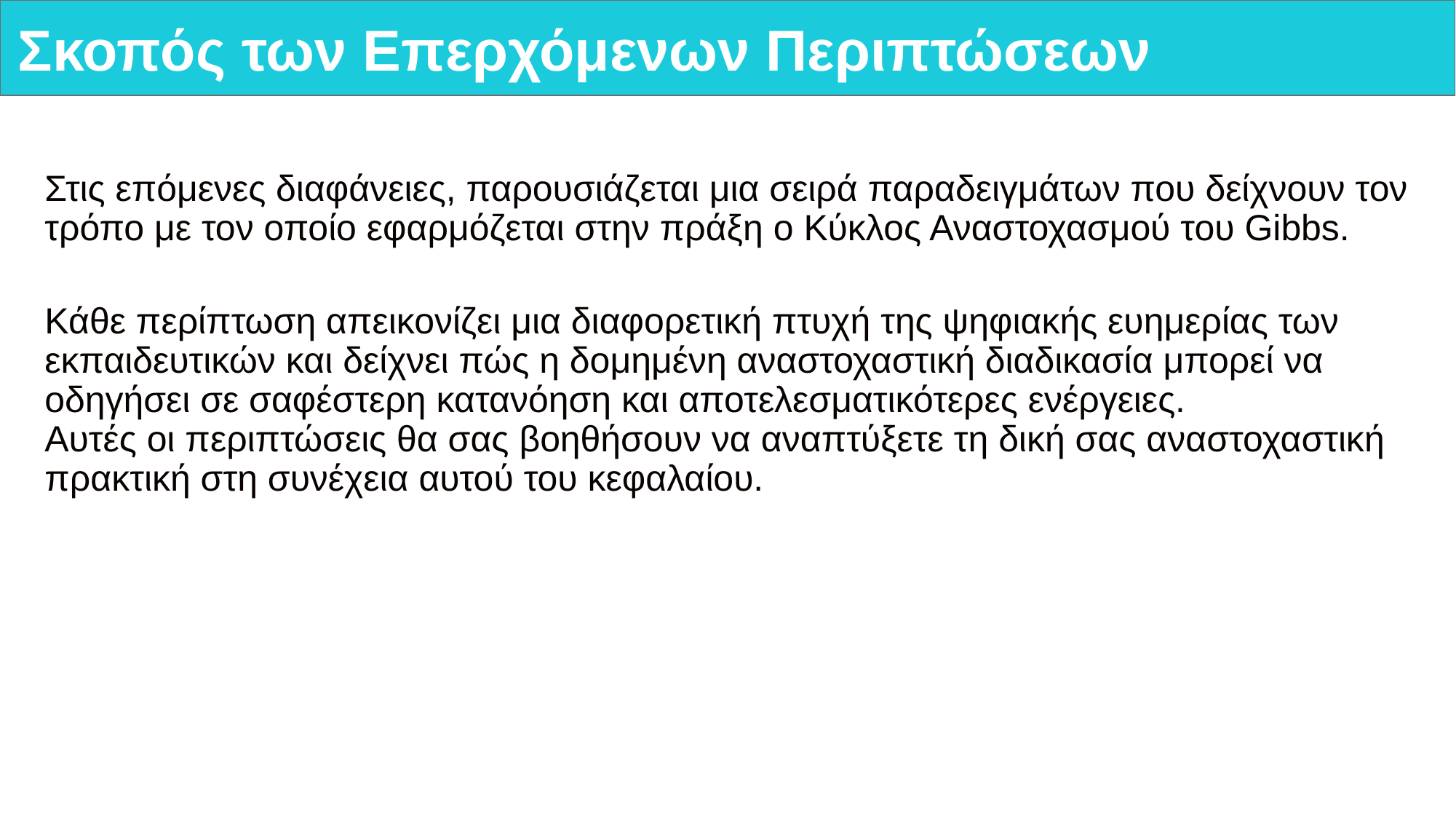

# Σκοπός των Επερχόμενων Περιπτώσεων

Στις επόμενες διαφάνειες, παρουσιάζεται μια σειρά παραδειγμάτων που δείχνουν τον τρόπο με τον οποίο εφαρμόζεται στην πράξη ο Κύκλος Αναστοχασμού του Gibbs.
Κάθε περίπτωση απεικονίζει μια διαφορετική πτυχή της ψηφιακής ευημερίας των εκπαιδευτικών και δείχνει πώς η δομημένη αναστοχαστική διαδικασία μπορεί να οδηγήσει σε σαφέστερη κατανόηση και αποτελεσματικότερες ενέργειες.
Αυτές οι περιπτώσεις θα σας βοηθήσουν να αναπτύξετε τη δική σας αναστοχαστική πρακτική στη συνέχεια αυτού του κεφαλαίου.